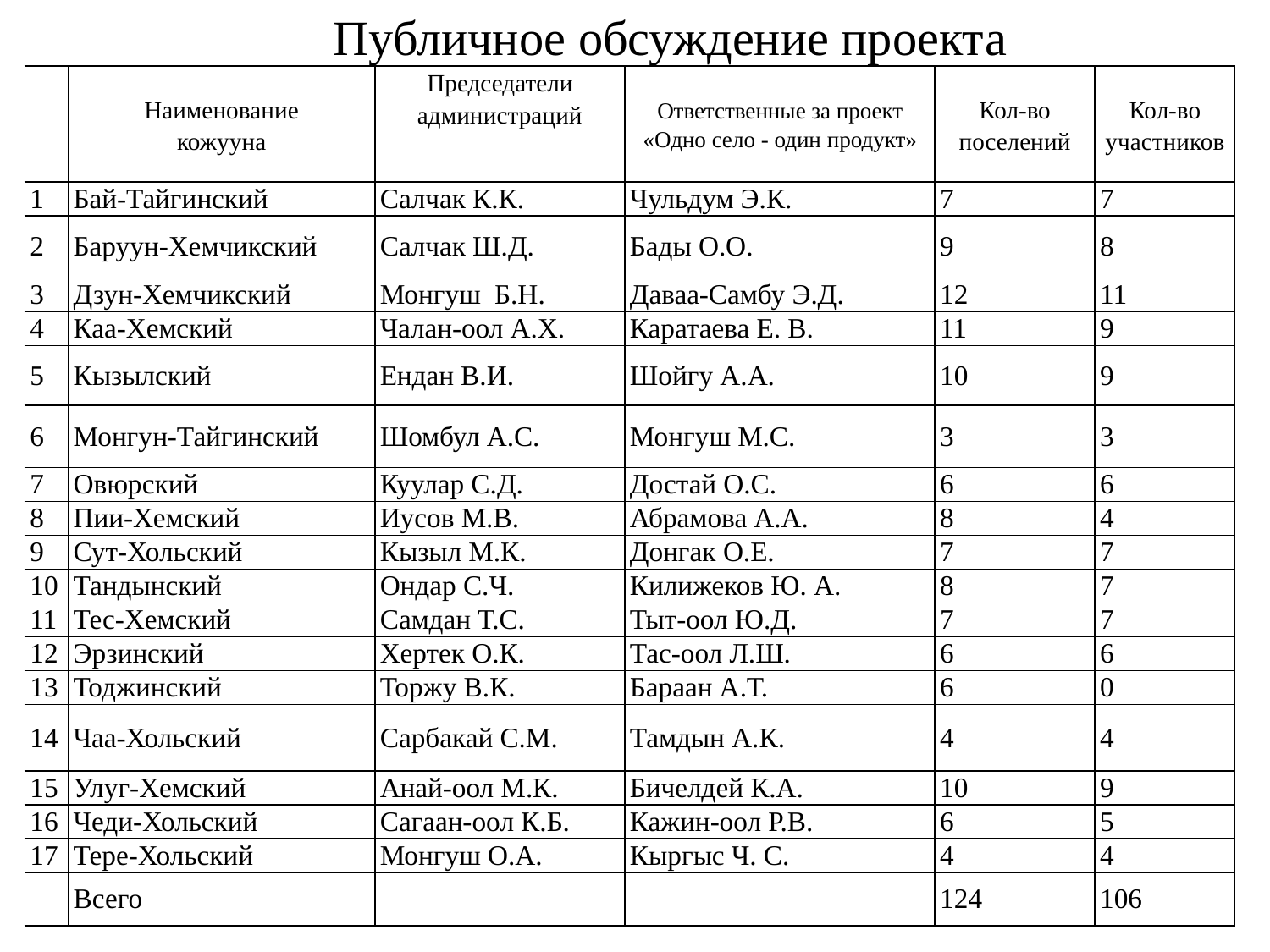

Публичное обсуждение проекта
|  | Наименование кожууна | Председатели администраций | Ответственные за проект «Одно село - один продукт» | Кол-во поселений | Кол-во участников |
| --- | --- | --- | --- | --- | --- |
| 1 | Бай-Тайгинский | Салчак К.К. | Чульдум Э.К. | 7 | 7 |
| 2 | Баруун-Хемчикский | Салчак Ш.Д. | Бады О.О. | 9 | 8 |
| 3 | Дзун-Хемчикский | Монгуш Б.Н. | Даваа-Самбу Э.Д. | 12 | 11 |
| 4 | Каа-Хемский | Чалан-оол А.Х. | Каратаева Е. В. | 11 | 9 |
| 5 | Кызылский | Ендан В.И. | Шойгу А.А. | 10 | 9 |
| 6 | Монгун-Тайгинский | Шомбул А.С. | Монгуш М.С. | 3 | 3 |
| 7 | Овюрский | Куулар С.Д. | Достай О.С. | 6 | 6 |
| 8 | Пии-Хемский | Иусов М.В. | Абрамова А.А. | 8 | 4 |
| 9 | Сут-Хольский | Кызыл М.К. | Донгак О.Е. | 7 | 7 |
| 10 | Тандынский | Ондар С.Ч. | Килижеков Ю. А. | 8 | 7 |
| 11 | Тес-Хемский | Самдан Т.С. | Тыт-оол Ю.Д. | 7 | 7 |
| 12 | Эрзинский | Хертек О.К. | Тас-оол Л.Ш. | 6 | 6 |
| 13 | Тоджинский | Торжу В.К. | Бараан А.Т. | 6 | 0 |
| 14 | Чаа-Хольский | Сарбакай С.М. | Тамдын А.К. | 4 | 4 |
| 15 | Улуг-Хемский | Анай-оол М.К. | Бичелдей К.А. | 10 | 9 |
| 16 | Чеди-Хольский | Сагаан-оол К.Б. | Кажин-оол Р.В. | 6 | 5 |
| 17 | Тере-Хольский | Монгуш О.А. | Кыргыс Ч. С. | 4 | 4 |
|  | Всего |  |  | 124 | 106 |